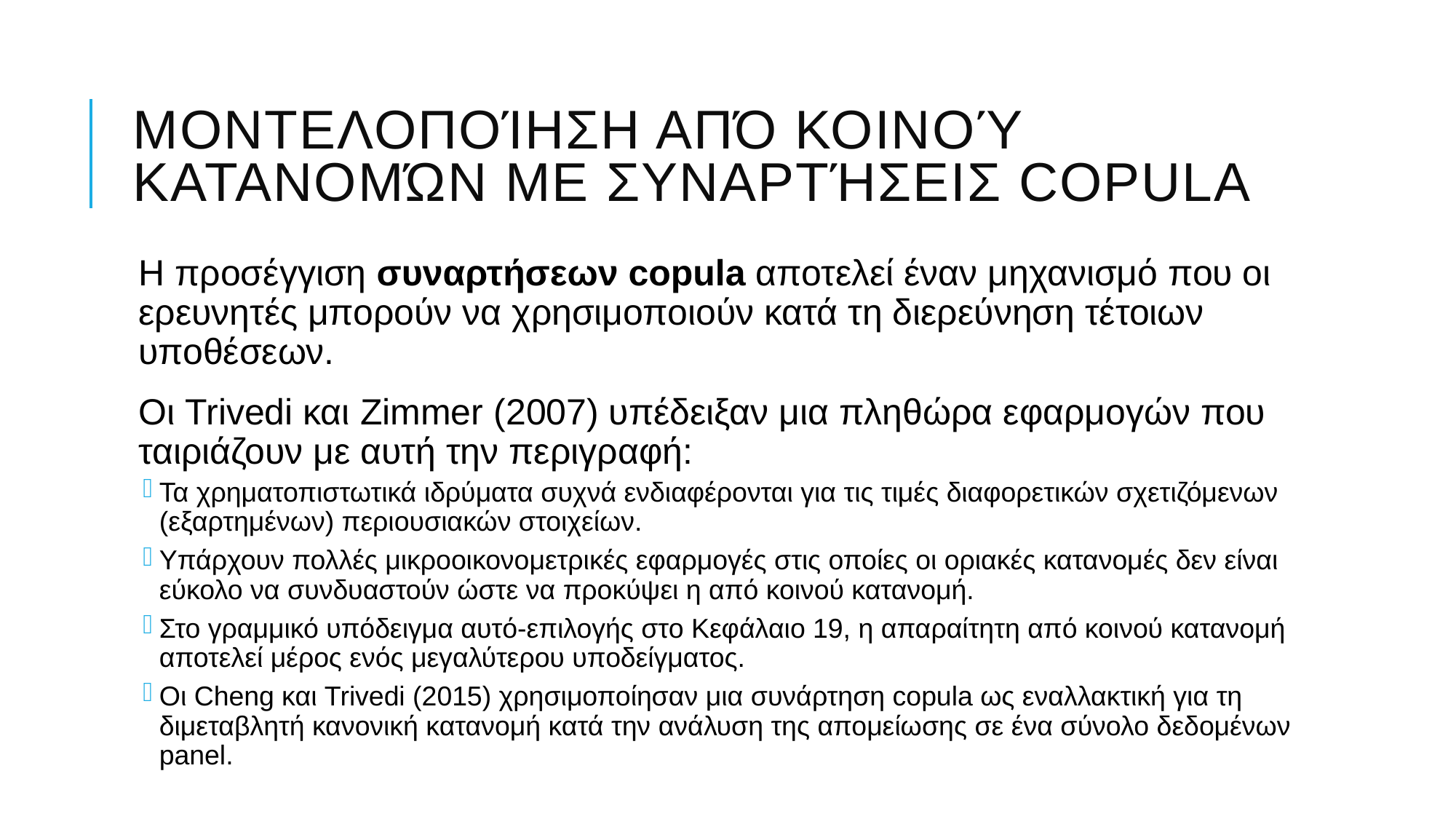

# Μοντελοποίηση από κοινού κατανομών με συναρτήσεις Copula
Η προσέγγιση συναρτήσεων copula αποτελεί έναν μηχανισμό που οι ερευνητές μπορούν να χρησιμοποιούν κατά τη διερεύνηση τέτοιων υποθέσεων.
Οι Trivedi και Zimmer (2007) υπέδειξαν μια πληθώρα εφαρμογών που ταιριάζουν με αυτή την περιγραφή:
Τα χρηματοπιστωτικά ιδρύματα συχνά ενδιαφέρονται για τις τιμές διαφορετικών σχετιζόμενων (εξαρτημένων) περιουσιακών στοιχείων.
Υπάρχουν πολλές μικροοικονομετρικές εφαρμογές στις οποίες οι οριακές κατανομές δεν είναι εύκολο να συνδυαστούν ώστε να προκύψει η από κοινού κατανομή.
Στο γραμμικό υπόδειγμα αυτό-επιλογής στο Κεφάλαιο 19, η απαραίτητη από κοινού κατανομή αποτελεί μέρος ενός μεγαλύτερου υποδείγματος.
Οι Cheng και Trivedi (2015) χρησιμοποίησαν μια συνάρτηση copula ως εναλλακτική για τη διμεταβλητή κανονική κατανομή κατά την ανάλυση της απομείωσης σε ένα σύνολο δεδομένων panel.